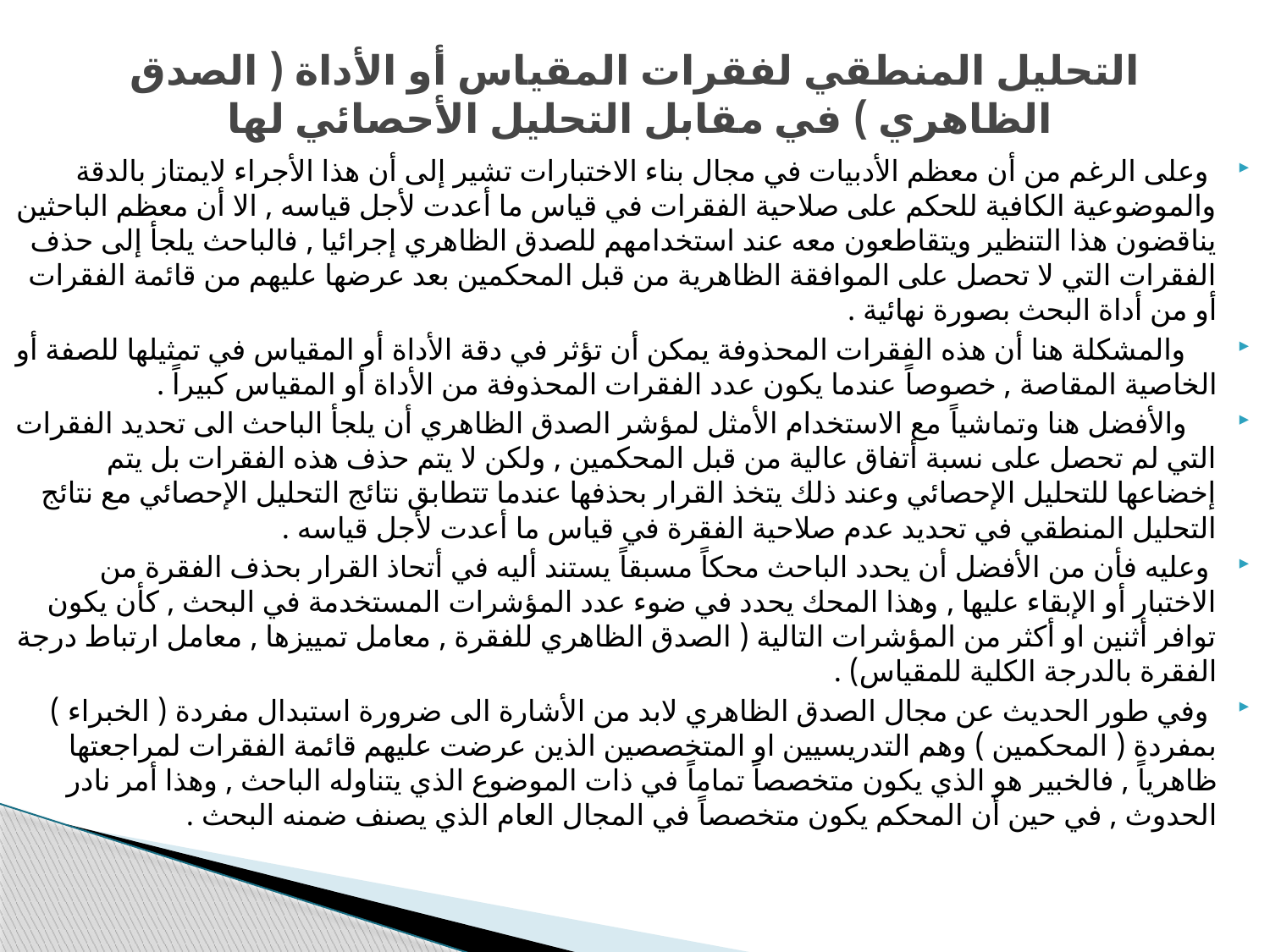

# التحليل المنطقي لفقرات المقياس أو الأداة ( الصدق الظاهري ) في مقابل التحليل الأحصائي لها
 وعلى الرغم من أن معظم الأدبيات في مجال بناء الاختبارات تشير إلى أن هذا الأجراء لايمتاز بالدقة والموضوعية الكافية للحكم على صلاحية الفقرات في قياس ما أعدت لأجل قياسه , الا أن معظم الباحثين يناقضون هذا التنظير ويتقاطعون معه عند استخدامهم للصدق الظاهري إجرائيا , فالباحث يلجأ إلى حذف الفقرات التي لا تحصل على الموافقة الظاهرية من قبل المحكمين بعد عرضها عليهم من قائمة الفقرات أو من أداة البحث بصورة نهائية .
    والمشكلة هنا أن هذه الفقرات المحذوفة يمكن أن تؤثر في دقة الأداة أو المقياس في تمثيلها للصفة أو الخاصية المقاصة , خصوصاً عندما يكون عدد الفقرات المحذوفة من الأداة أو المقياس كبيراً .
    والأفضل هنا وتماشياً مع الاستخدام الأمثل لمؤشر الصدق الظاهري أن يلجأ الباحث الى تحديد الفقرات التي لم تحصل على نسبة أتفاق عالية من قبل المحكمين , ولكن لا يتم حذف هذه الفقرات بل يتم إخضاعها للتحليل الإحصائي وعند ذلك يتخذ القرار بحذفها عندما تتطابق نتائج التحليل الإحصائي مع نتائج التحليل المنطقي في تحديد عدم صلاحية الفقرة في قياس ما أعدت لأجل قياسه .
 وعليه فأن من الأفضل أن يحدد الباحث محكاً مسبقاً يستند أليه في أتحاذ القرار بحذف الفقرة من الاختبار أو الإبقاء عليها , وهذا المحك يحدد في ضوء عدد المؤشرات المستخدمة في البحث , كأن يكون توافر أثنين او أكثر من المؤشرات التالية ( الصدق الظاهري للفقرة , معامل تمييزها , معامل ارتباط درجة الفقرة بالدرجة الكلية للمقياس) .
 وفي طور الحديث عن مجال الصدق الظاهري لابد من الأشارة الى ضرورة استبدال مفردة ( الخبراء ) بمفردة ( المحكمين ) وهم التدريسيين او المتخصصين الذين عرضت عليهم قائمة الفقرات لمراجعتها ظاهرياً , فالخبير هو الذي يكون متخصصاً تماماً في ذات الموضوع الذي يتناوله الباحث , وهذا أمر نادر الحدوث , في حين أن المحكم يكون متخصصاً في المجال العام الذي يصنف ضمنه البحث .